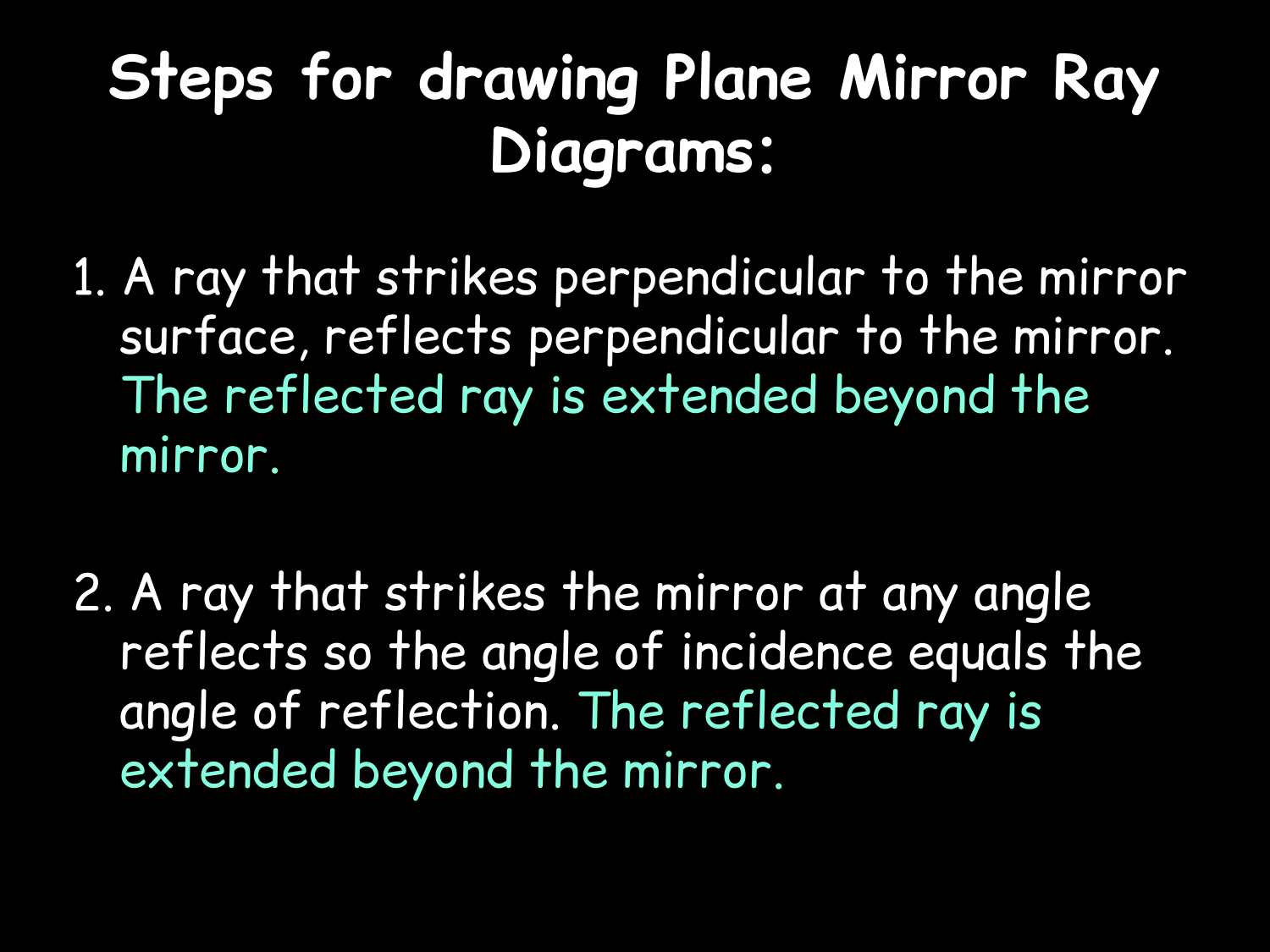

# Steps for drawing Plane Mirror Ray Diagrams:
1. A ray that strikes perpendicular to the mirror surface, reflects perpendicular to the mirror. The reflected ray is extended beyond the mirror.

2. A ray that strikes the mirror at any angle reflects so the angle of incidence equals the angle of reflection. The reflected ray is extended beyond the mirror.
14